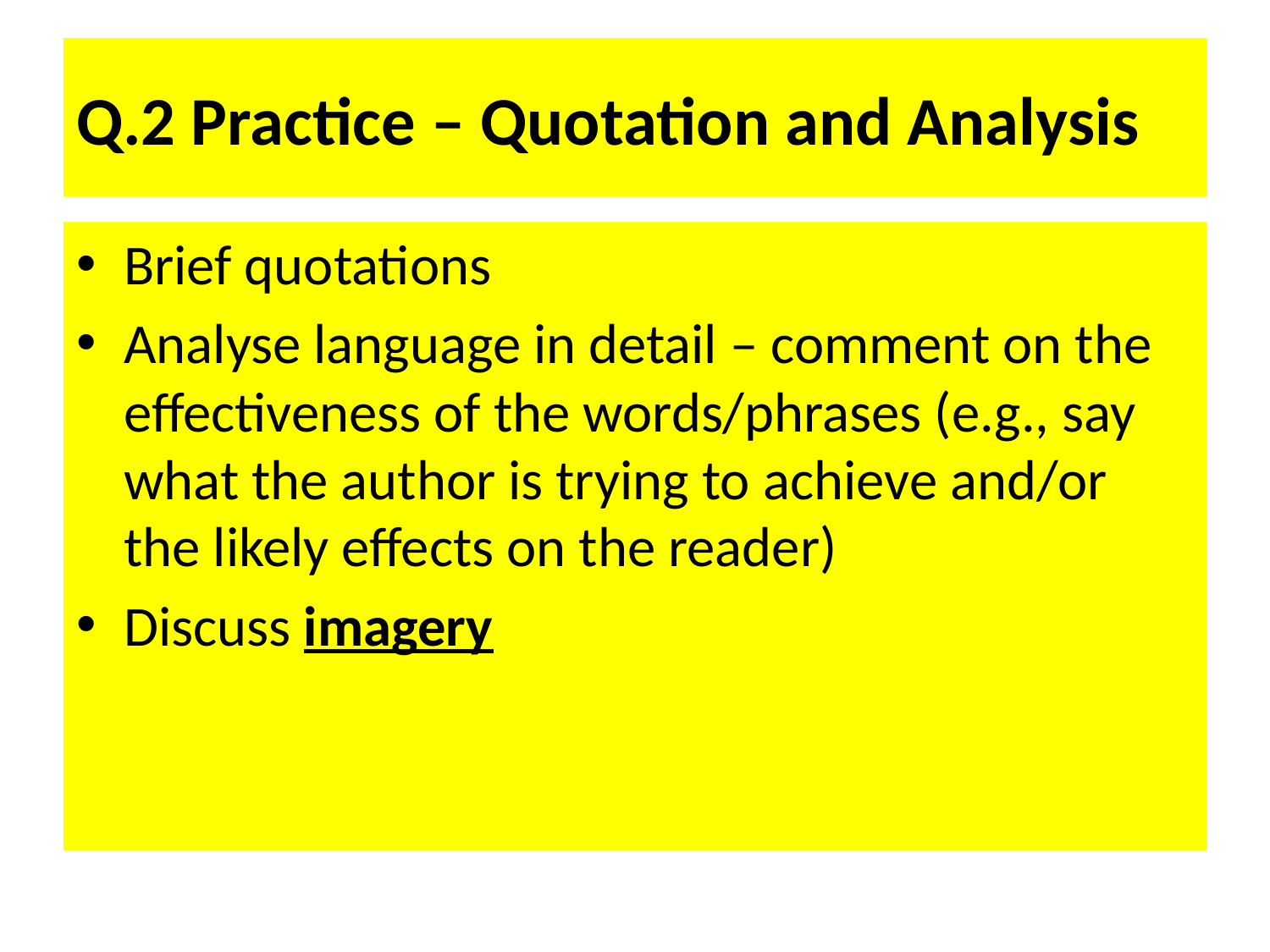

# Q.2 Practice – Quotation and Analysis
Brief quotations
Analyse language in detail – comment on the effectiveness of the words/phrases (e.g., say what the author is trying to achieve and/or the likely effects on the reader)
Discuss imagery